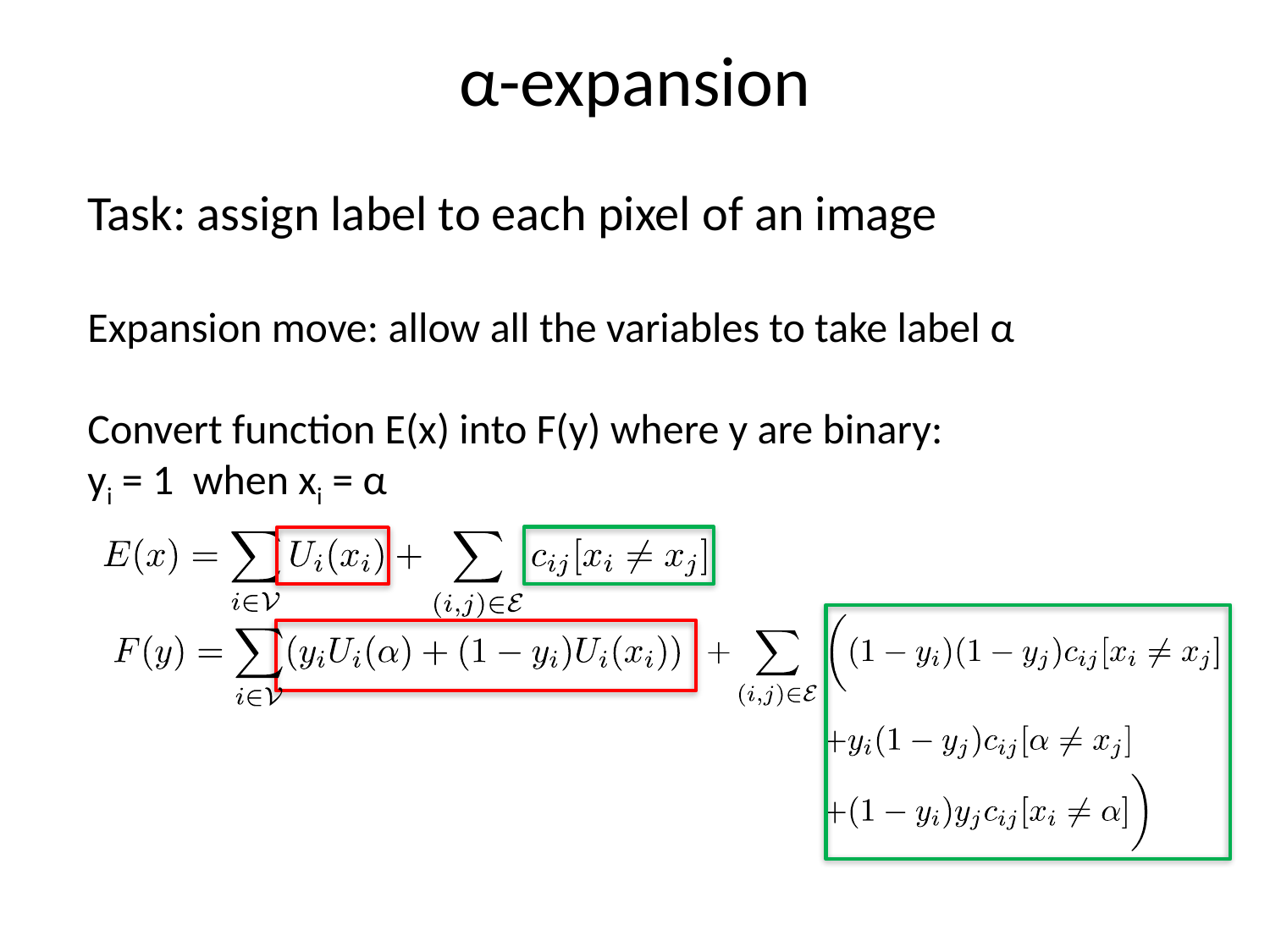

# α-expansion
Task: assign label to each pixel of an image

Expansion move: allow all the variables to take label α

Convert function E(x) into F(y) where y are binary:
yi = 1  when xi = α